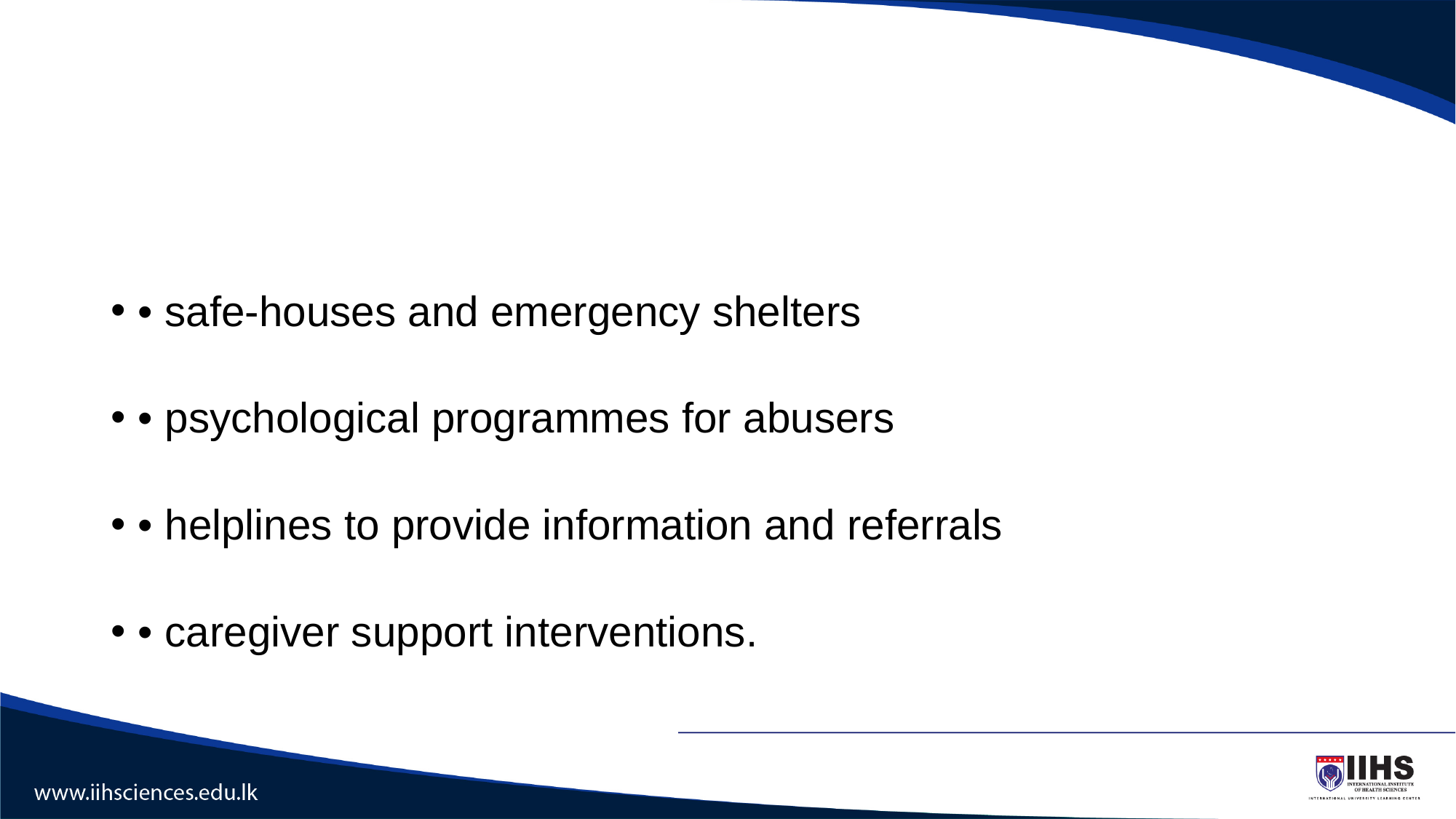

#

• safe-houses and emergency shelters
• psychological programmes for abusers
• helplines to provide information and referrals
• caregiver support interventions.